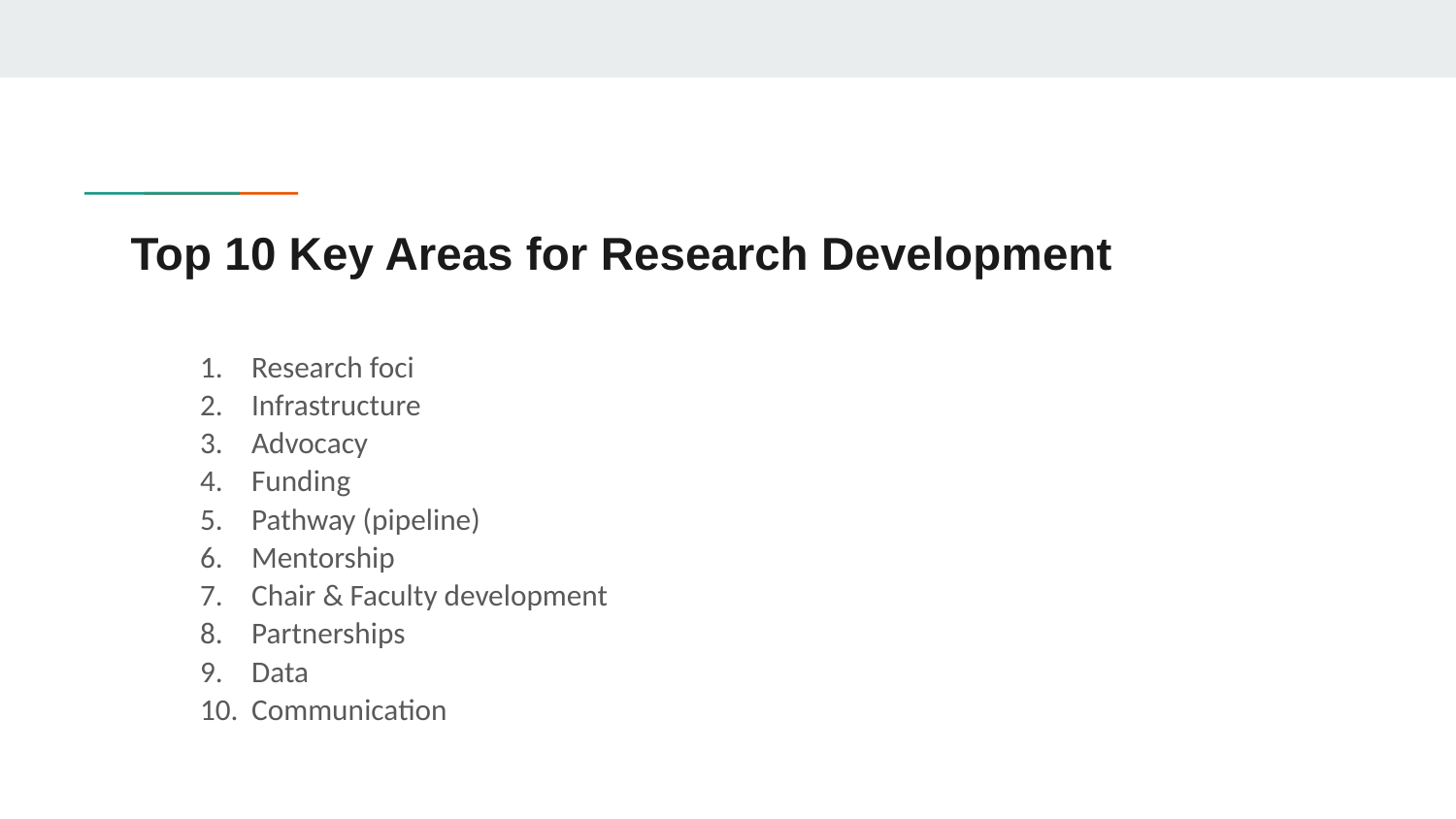

# Top 10 Key Areas for Research Development
Research foci
Infrastructure
Advocacy
Funding
Pathway (pipeline)
Mentorship
Chair & Faculty development
Partnerships
Data
Communication